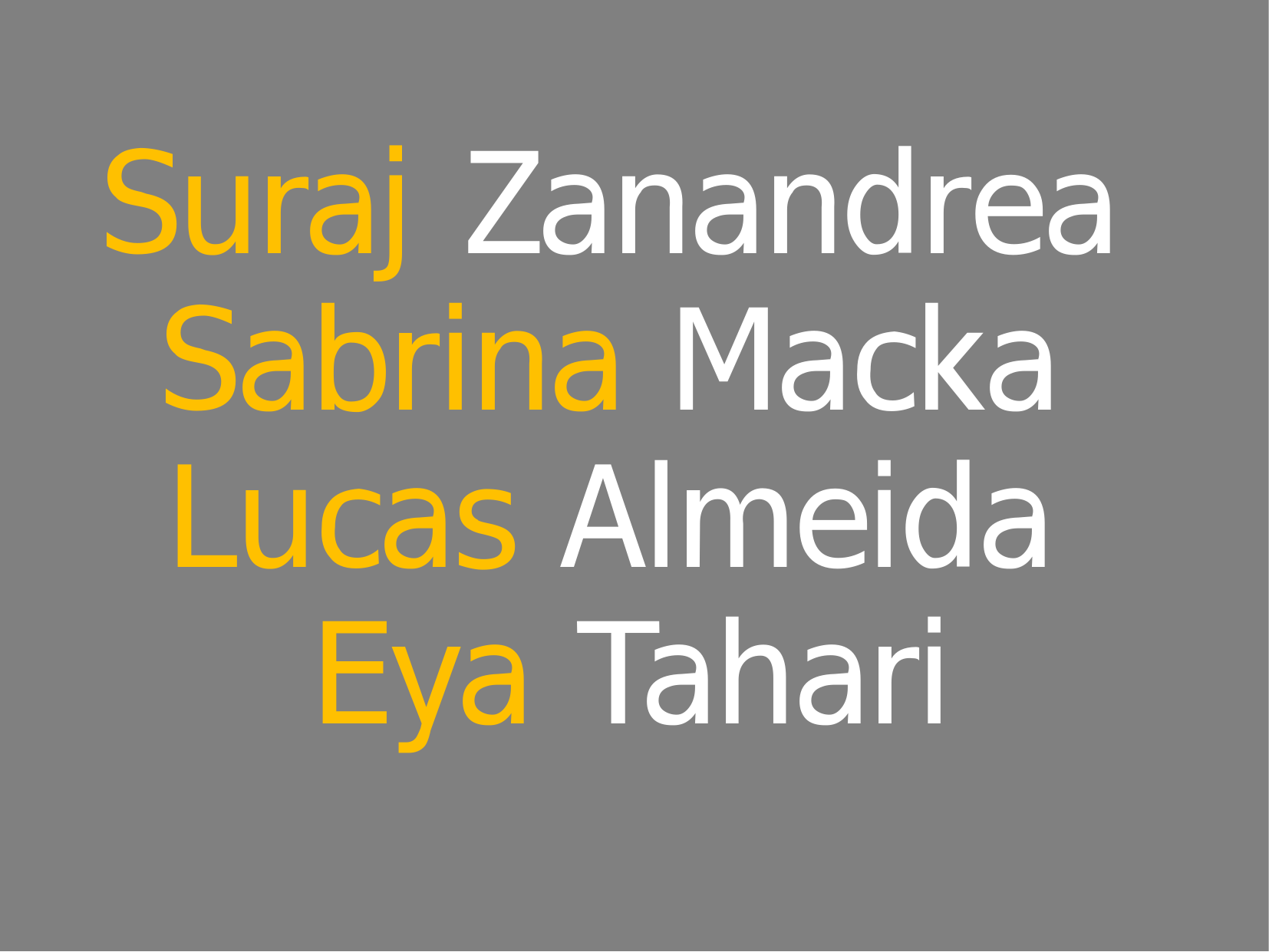

Suraj Zanandrea
Sabrina Macka
Lucas Almeida
Eya Tahari